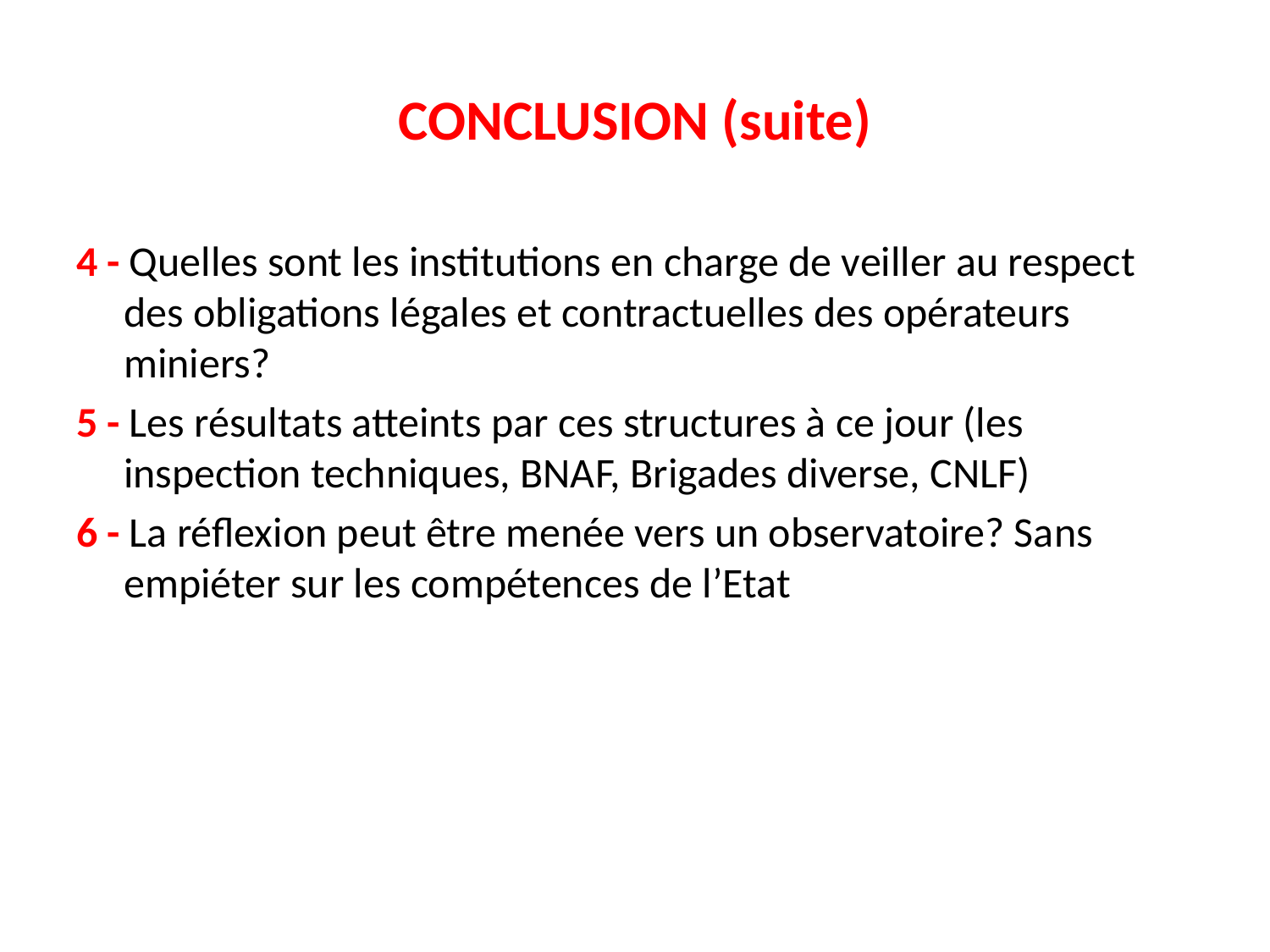

# CONCLUSION (suite)

4 - Quelles sont les institutions en charge de veiller au respect des obligations légales et contractuelles des opérateurs miniers?
5 - Les résultats atteints par ces structures à ce jour (les inspection techniques, BNAF, Brigades diverse, CNLF)
6 - La réflexion peut être menée vers un observatoire? Sans empiéter sur les compétences de l’Etat